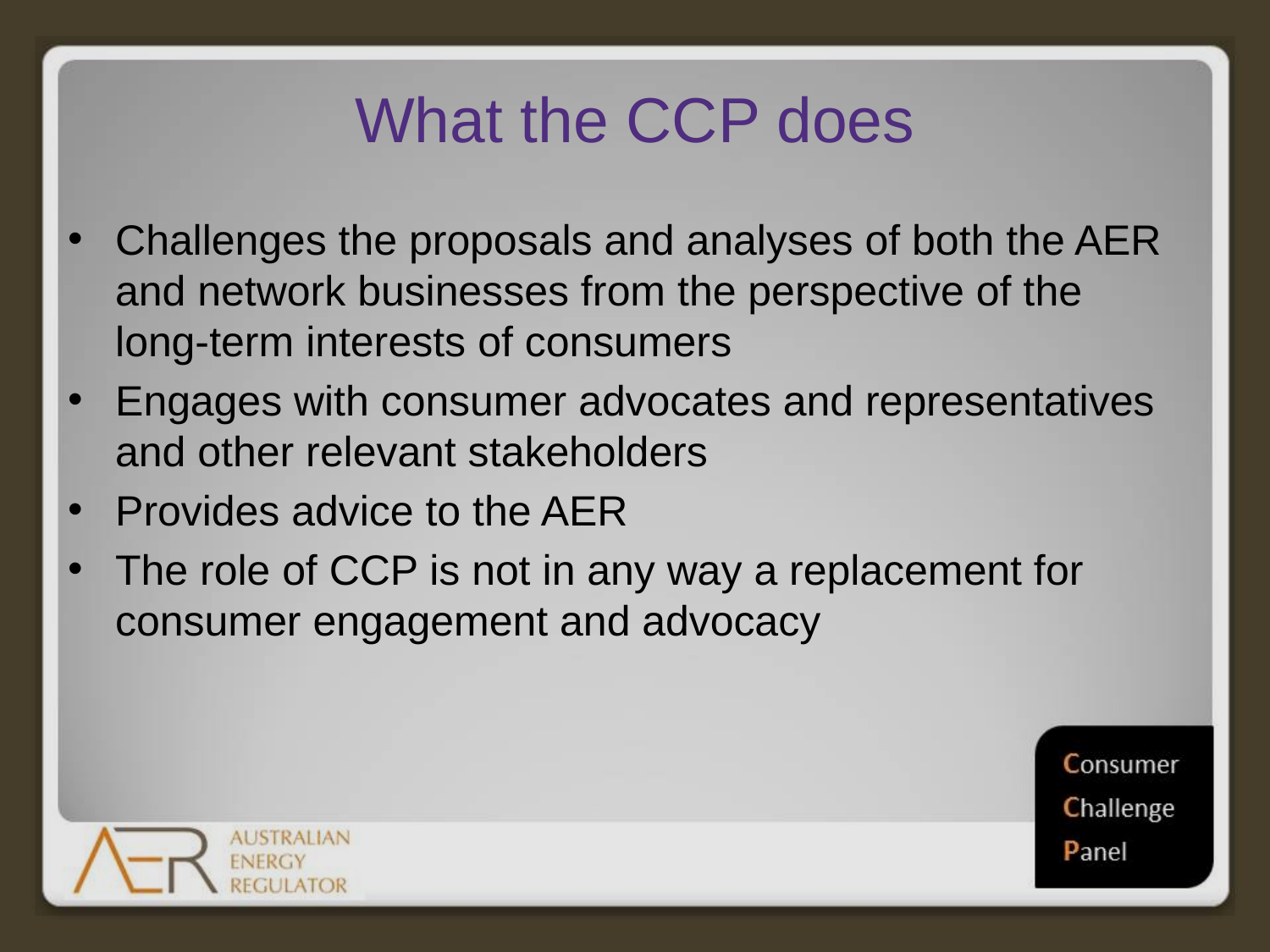

# What the CCP does
Challenges the proposals and analyses of both the AER and network businesses from the perspective of the long-term interests of consumers
Engages with consumer advocates and representatives and other relevant stakeholders
Provides advice to the AER
The role of CCP is not in any way a replacement for consumer engagement and advocacy